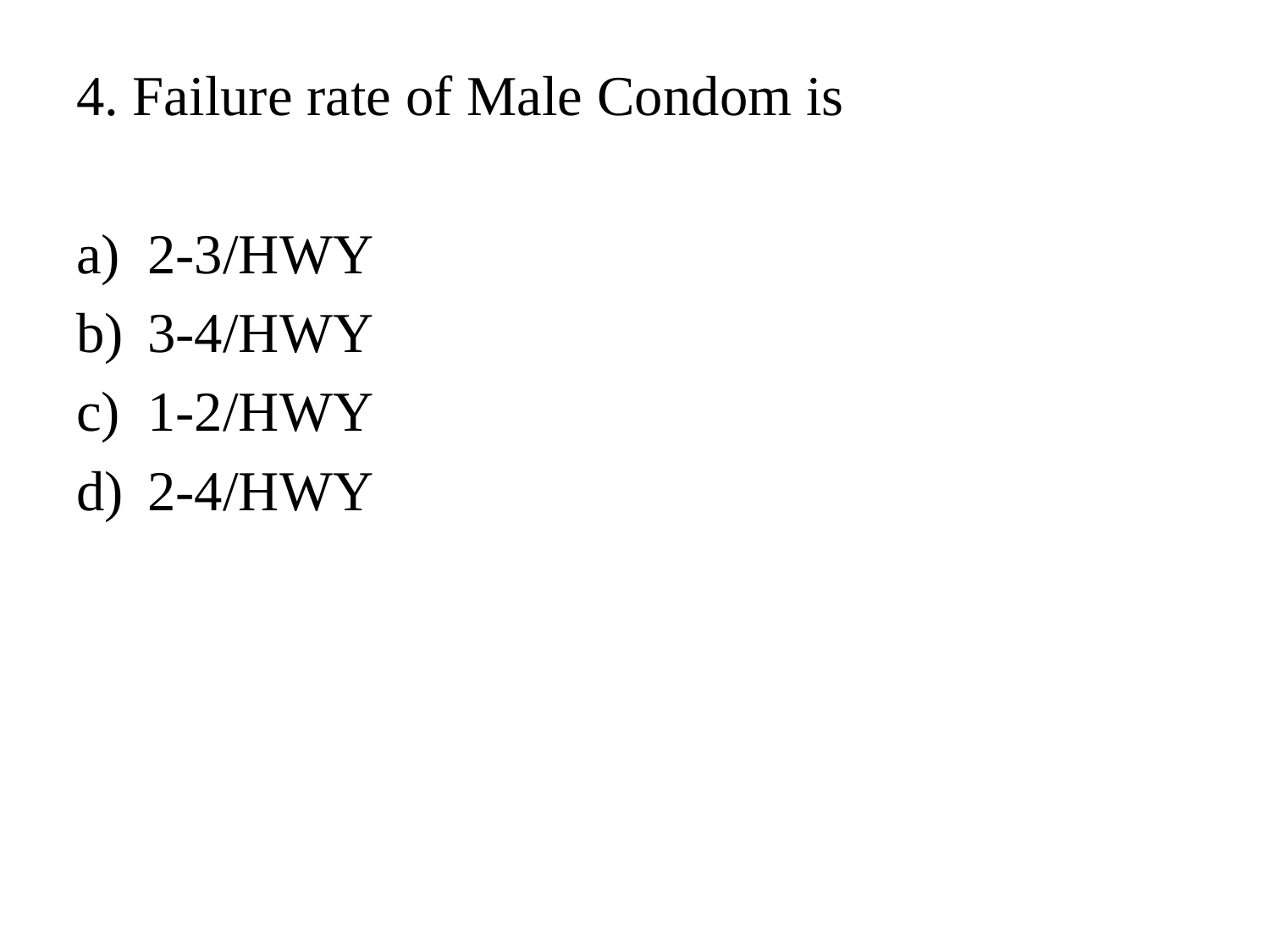

#
4. Failure rate of Male Condom is

2-3/HWY
3-4/HWY
1-2/HWY
2-4/HWY